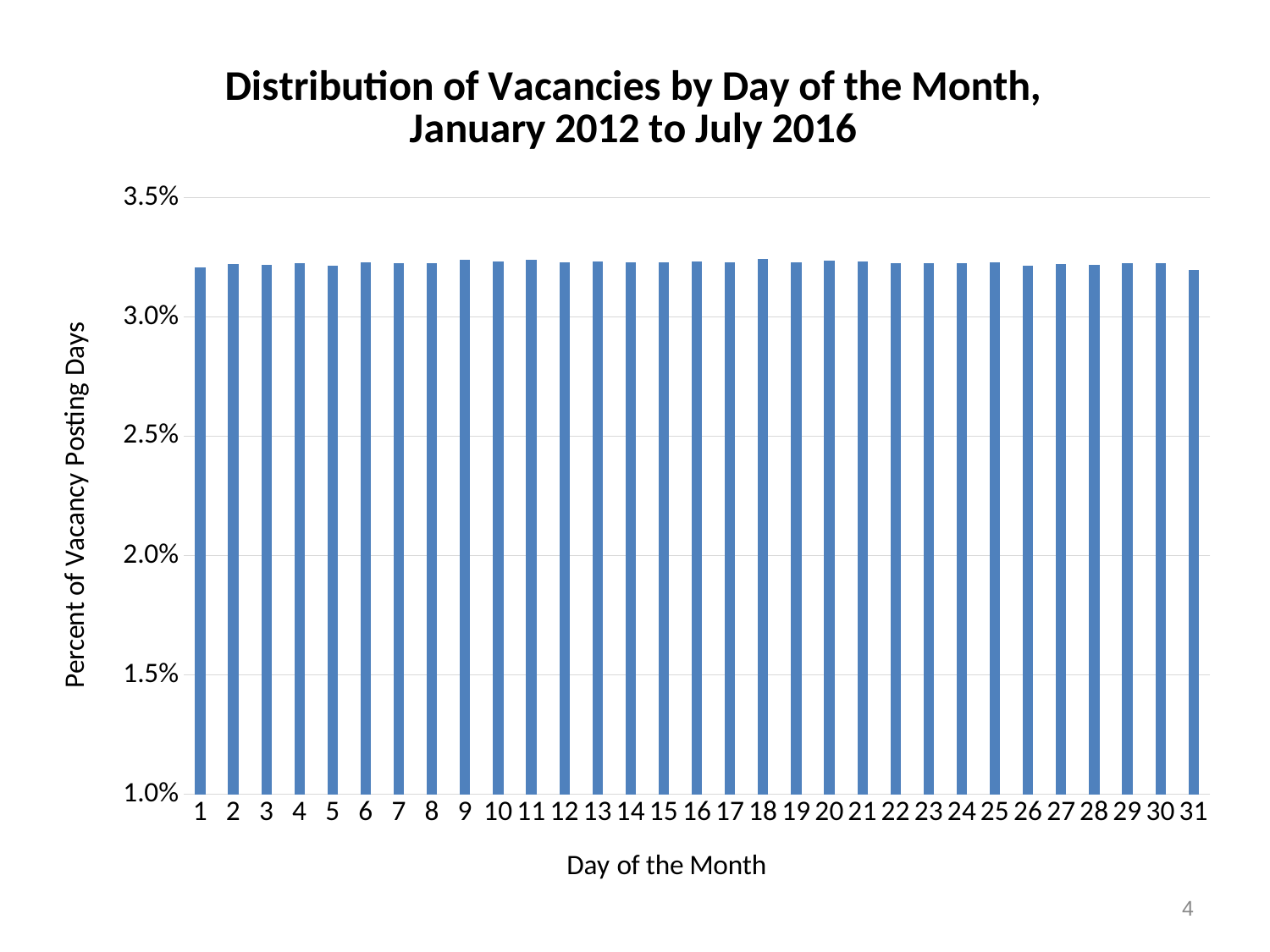

### Chart: Distribution of Vacancies by Day of the Month,
January 2012 to July 2016

| Category |  |
|---|---|
4